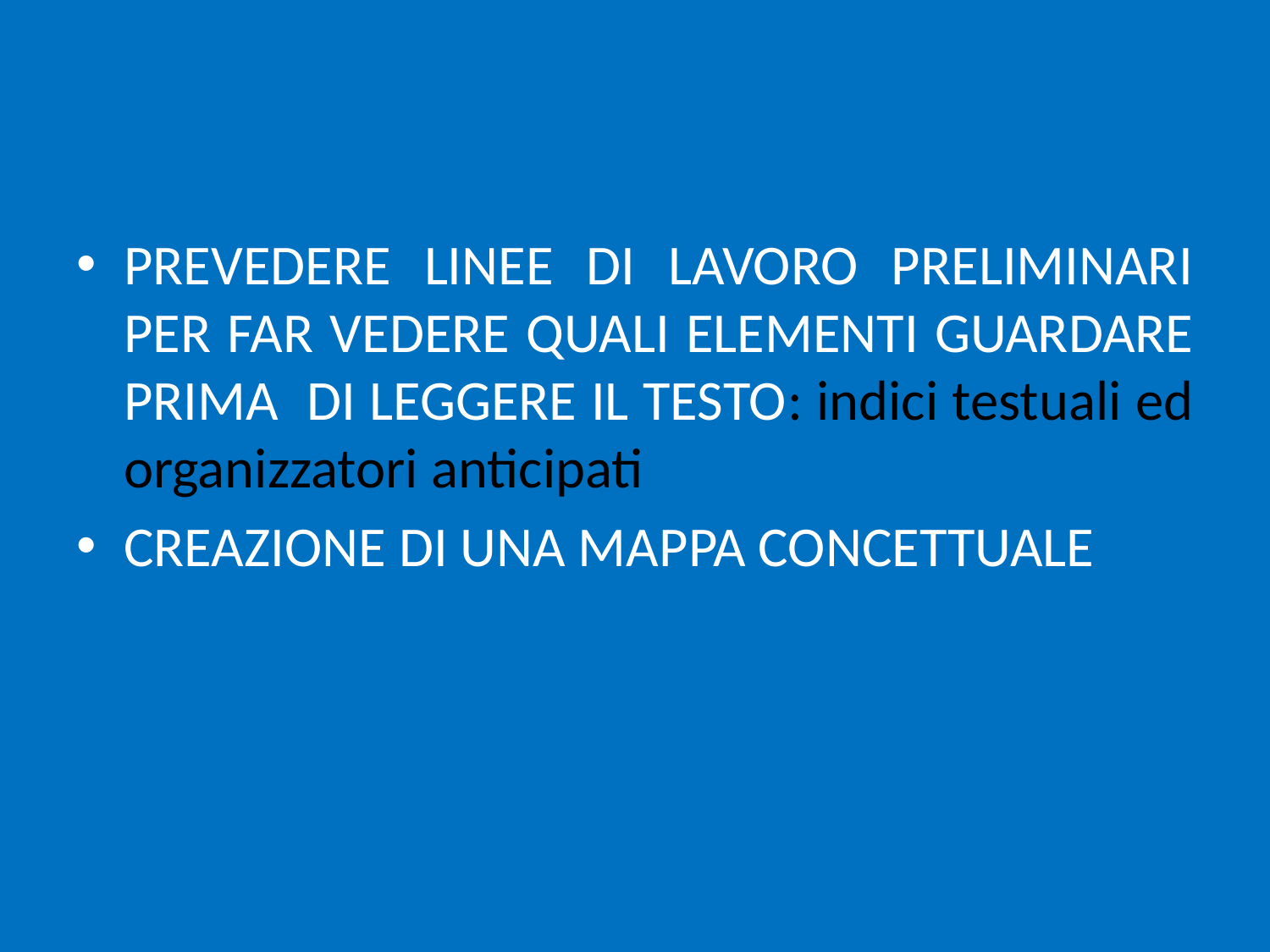

PREVEDERE LINEE DI LAVORO PRELIMINARI PER FAR VEDERE QUALI ELEMENTI GUARDARE PRIMA  DI LEGGERE IL TESTO: indici testuali ed organizzatori anticipati
CREAZIONE DI UNA MAPPA CONCETTUALE